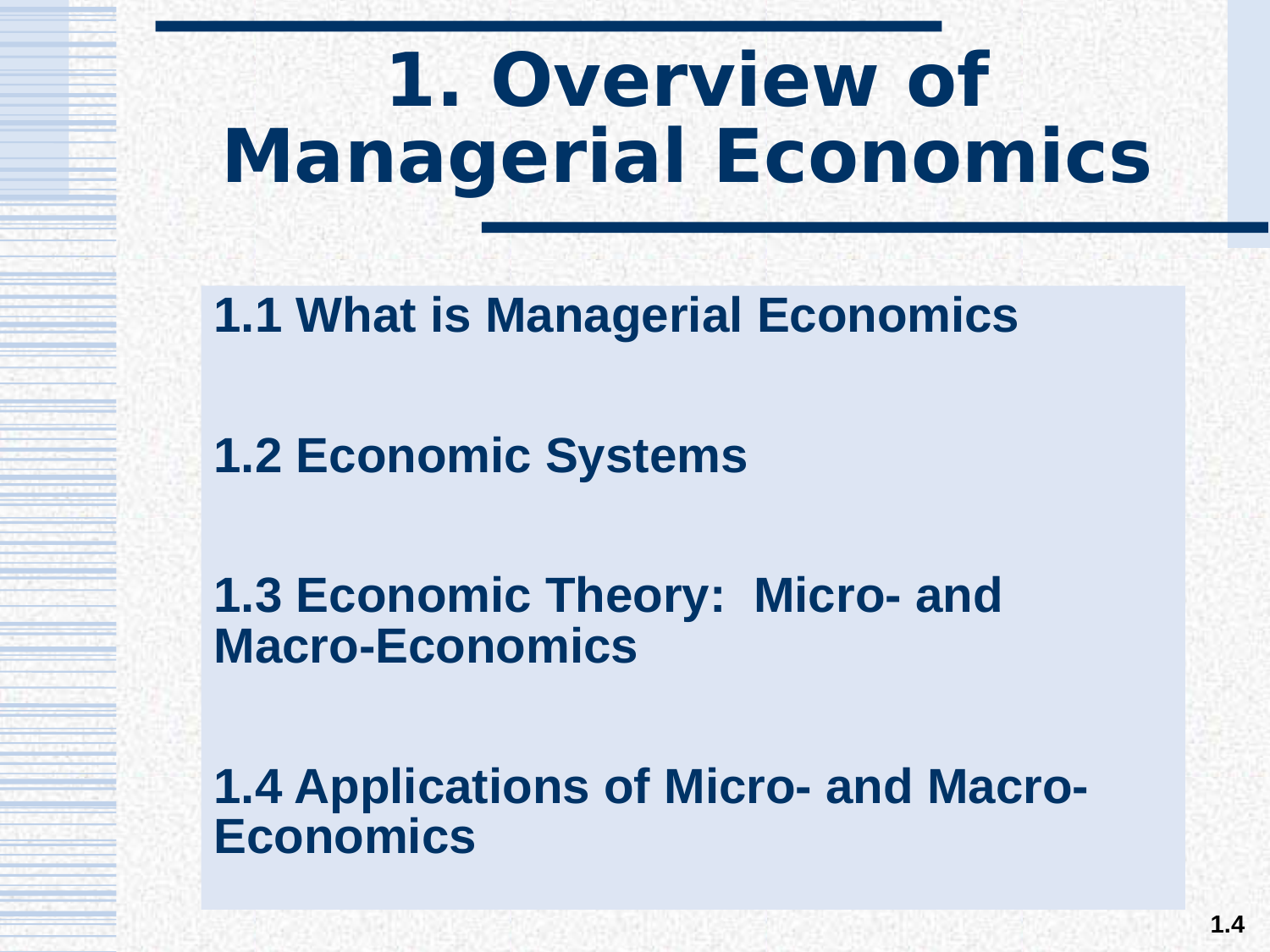

# 1. Overview of Managerial Economics
1.1 What is Managerial Economics

1.2 Economic Systems

1.3 Economic Theory:  Micro- and 	Macro-Economics

1.4 Applications of Micro- and Macro-	Economics